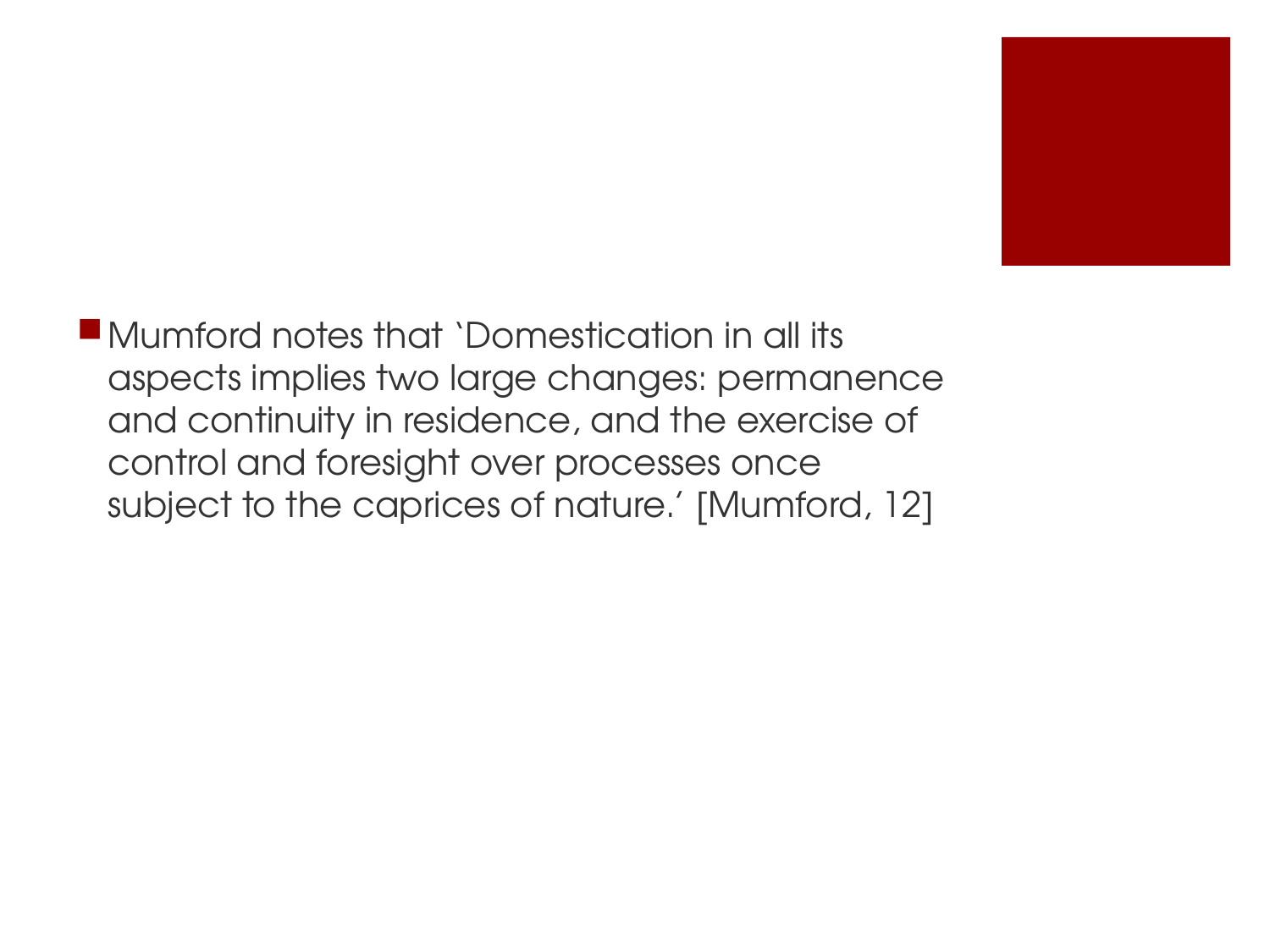

#
Mumford notes that ‘Domestication in all its aspects implies two large changes: permanence and continuity in residence, and the exercise of control and foresight over processes once subject to the caprices of nature.’ [Mumford, 12]